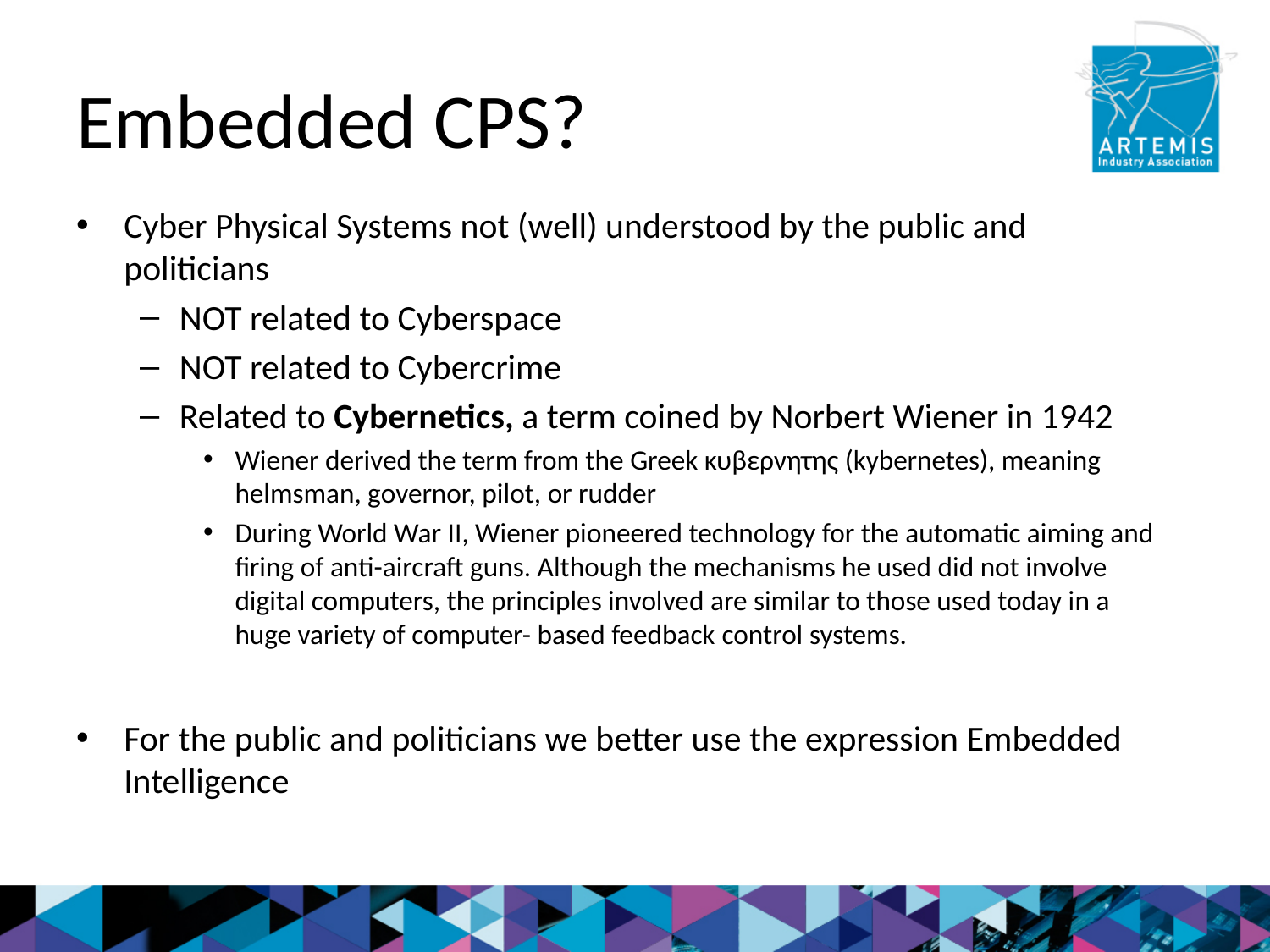

# Embedded CPS?
Cyber Physical Systems not (well) understood by the public and politicians
NOT related to Cyberspace
NOT related to Cybercrime
Related to Cybernetics, a term coined by Norbert Wiener in 1942
Wiener derived the term from the Greek κυβερνητης (kybernetes), meaning helmsman, governor, pilot, or rudder
During World War II, Wiener pioneered technology for the automatic aiming and firing of anti-aircraft guns. Although the mechanisms he used did not involve digital computers, the principles involved are similar to those used today in a huge variety of computer- based feedback control systems.

For the public and politicians we better use the expression Embedded Intelligence